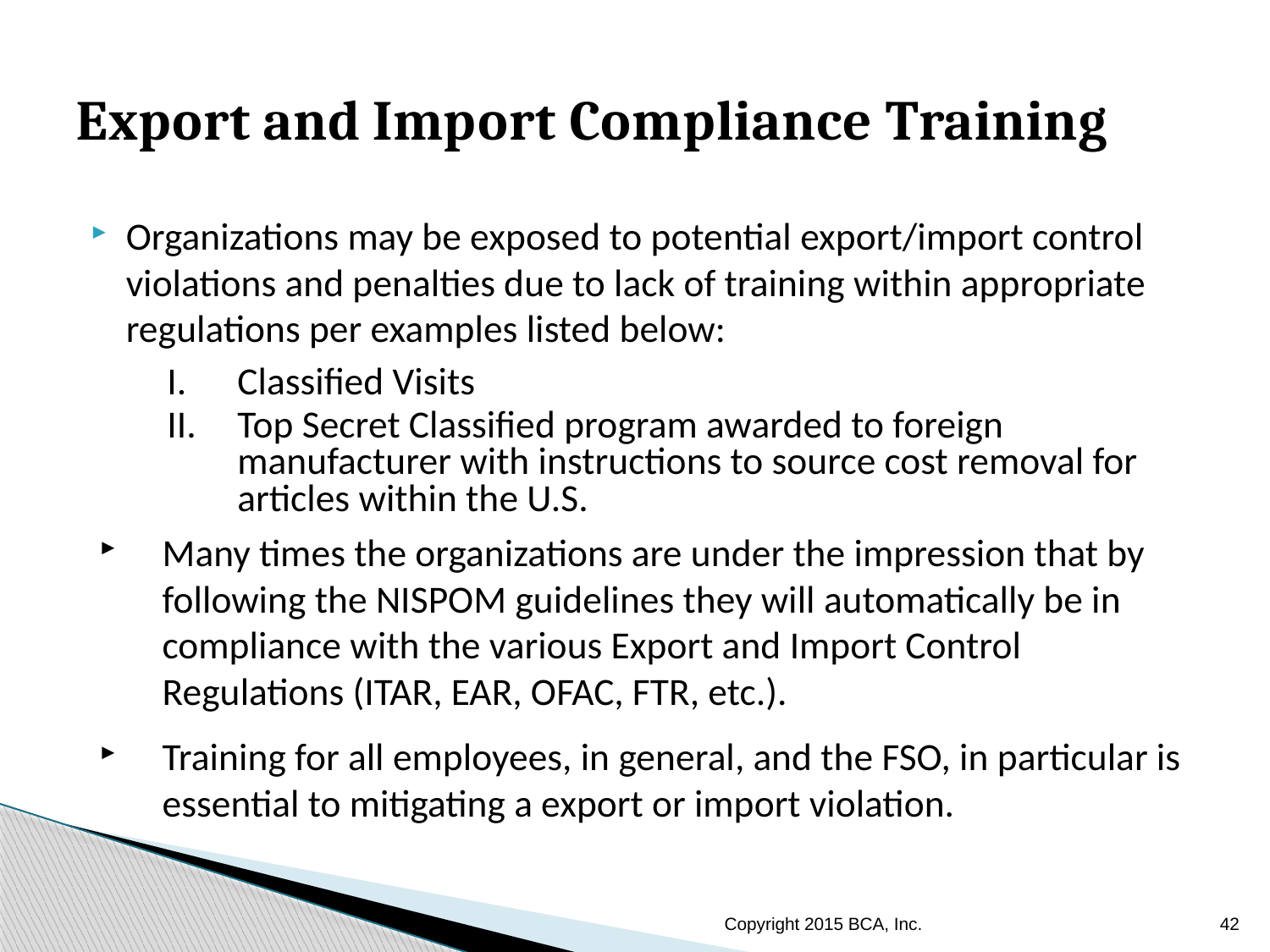

# Export and Import Compliance Training
Organizations may be exposed to potential export/import control violations and penalties due to lack of training within appropriate regulations per examples listed below:
Classified Visits
Top Secret Classified program awarded to foreign manufacturer with instructions to source cost removal for articles within the U.S.
Many times the organizations are under the impression that by following the NISPOM guidelines they will automatically be in compliance with the various Export and Import Control Regulations (ITAR, EAR, OFAC, FTR, etc.).
Training for all employees, in general, and the FSO, in particular is essential to mitigating a export or import violation.

Copyright 2015 BCA, Inc.
42